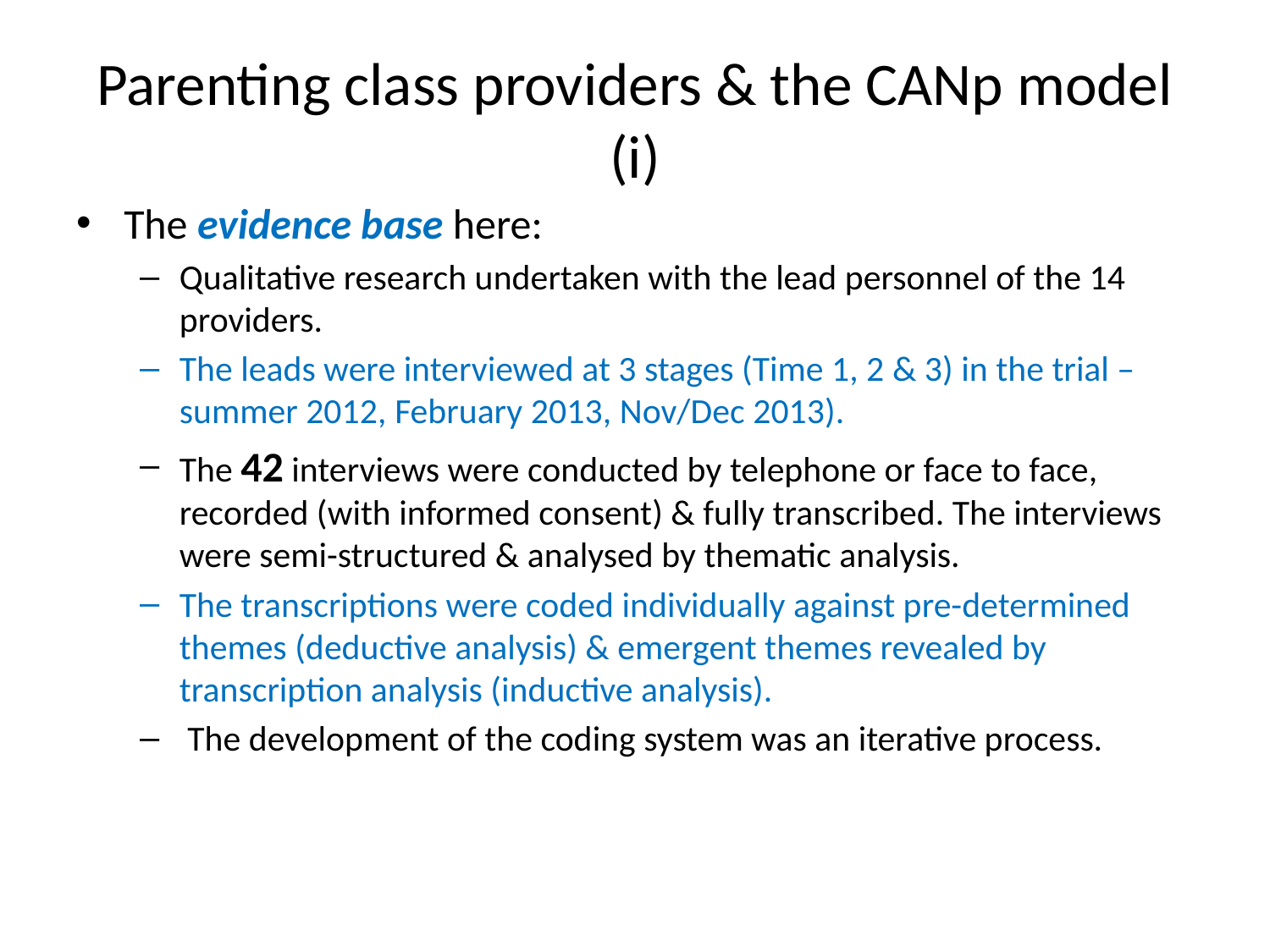

# Parenting class providers & the CANp model (i)
The evidence base here:
Qualitative research undertaken with the lead personnel of the 14 providers.
The leads were interviewed at 3 stages (Time 1, 2 & 3) in the trial – summer 2012, February 2013, Nov/Dec 2013).
The 42 interviews were conducted by telephone or face to face, recorded (with informed consent) & fully transcribed. The interviews were semi-structured & analysed by thematic analysis.
The transcriptions were coded individually against pre-determined themes (deductive analysis) & emergent themes revealed by transcription analysis (inductive analysis).
 The development of the coding system was an iterative process.